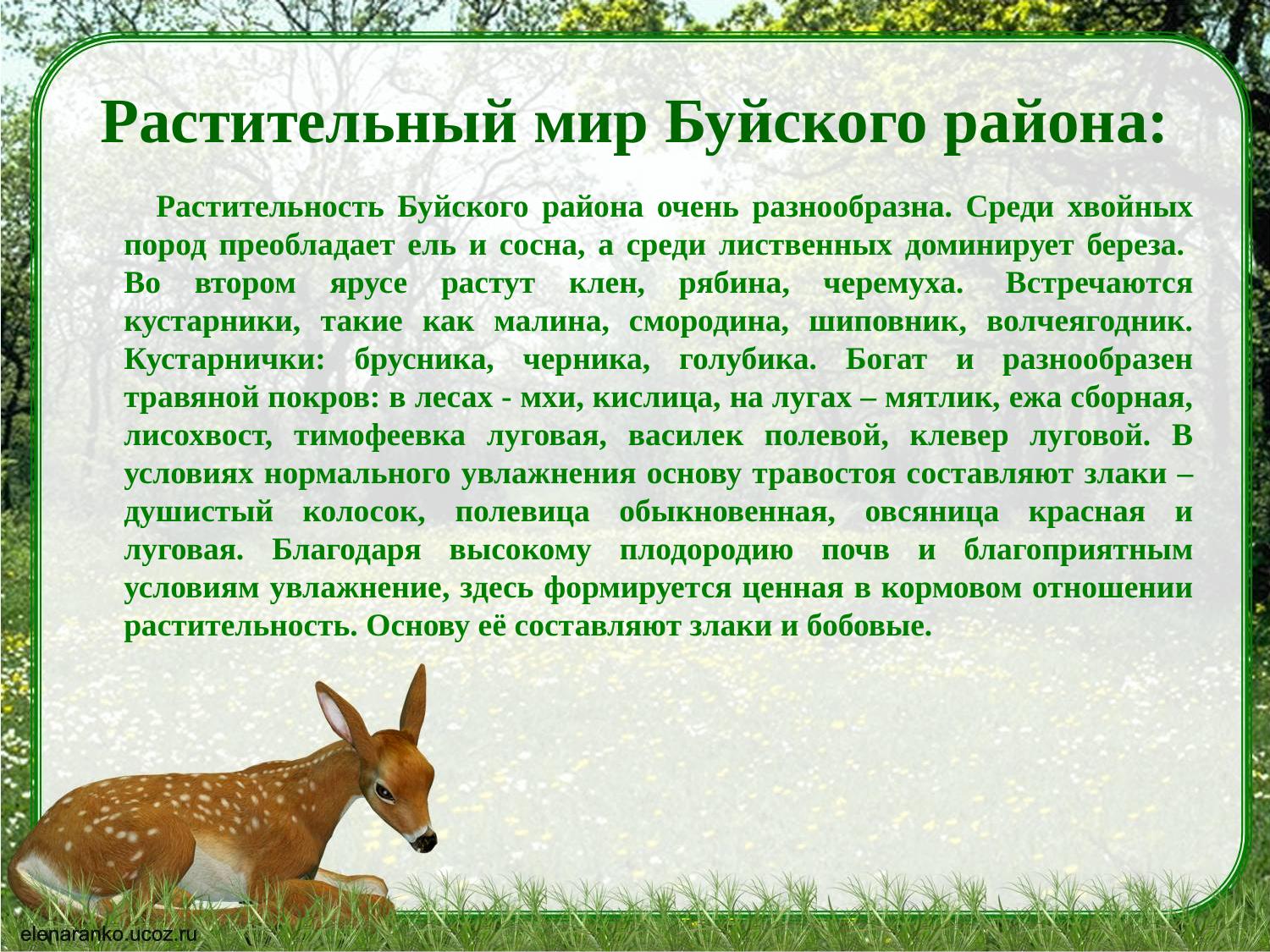

# Растительный мир Буйского района:
      Растительность Буйского района очень разнообразна. Среди хвойных пород преобладает ель и сосна, а среди лиственных доминирует береза.  Во втором ярусе растут клен, рябина, черемуха.  Встречаются кустарники, такие как малина, смородина, шиповник, волчеягодник. Кустарнички: брусника, черника, голубика. Богат и разнообразен травяной покров: в лесах - мхи, кислица, на лугах – мятлик, ежа сборная, лисохвост, тимофеевка луговая, василек полевой, клевер луговой. В условиях нормального увлажнения основу травостоя составляют злаки – душистый колосок, полевица обыкновенная, овсяница красная и луговая. Благодаря высокому плодородию почв и благоприятным условиям увлажнение, здесь формируется ценная в кормовом отношении растительность. Основу её составляют злаки и бобовые.